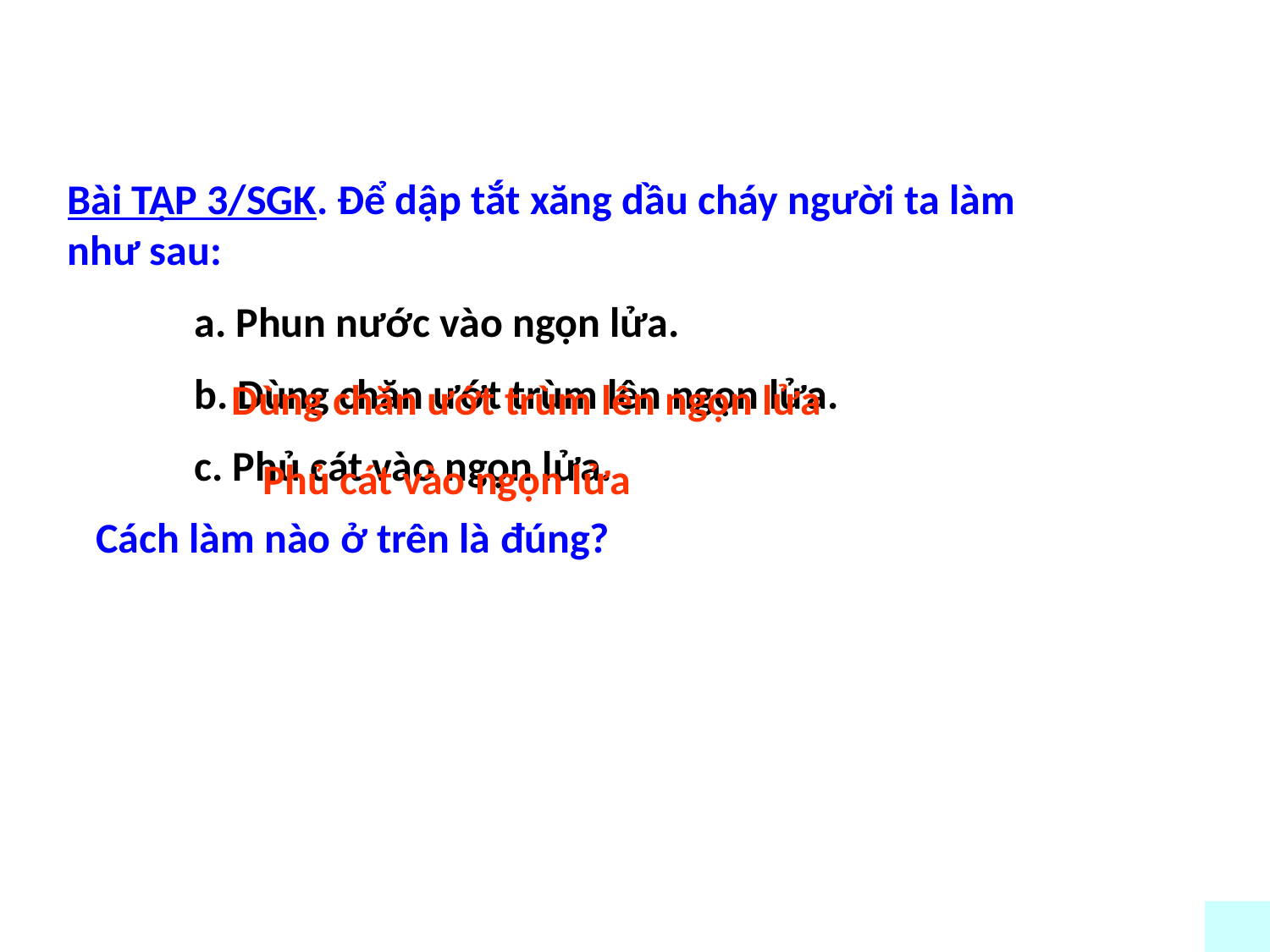

Bài TẬP 3/SGK. Để dập tắt xăng dầu cháy người ta làm
như sau:
	a. Phun nước vào ngọn lửa.
	b. Dùng chăn ướt trùm lên ngọn lửa.
	c. Phủ cát vào ngọn lửa.
   Cách làm nào ở trên là đúng?
Dùng chăn ướt trùm lên ngọn lửa
Phủ cát vào ngọn lửa